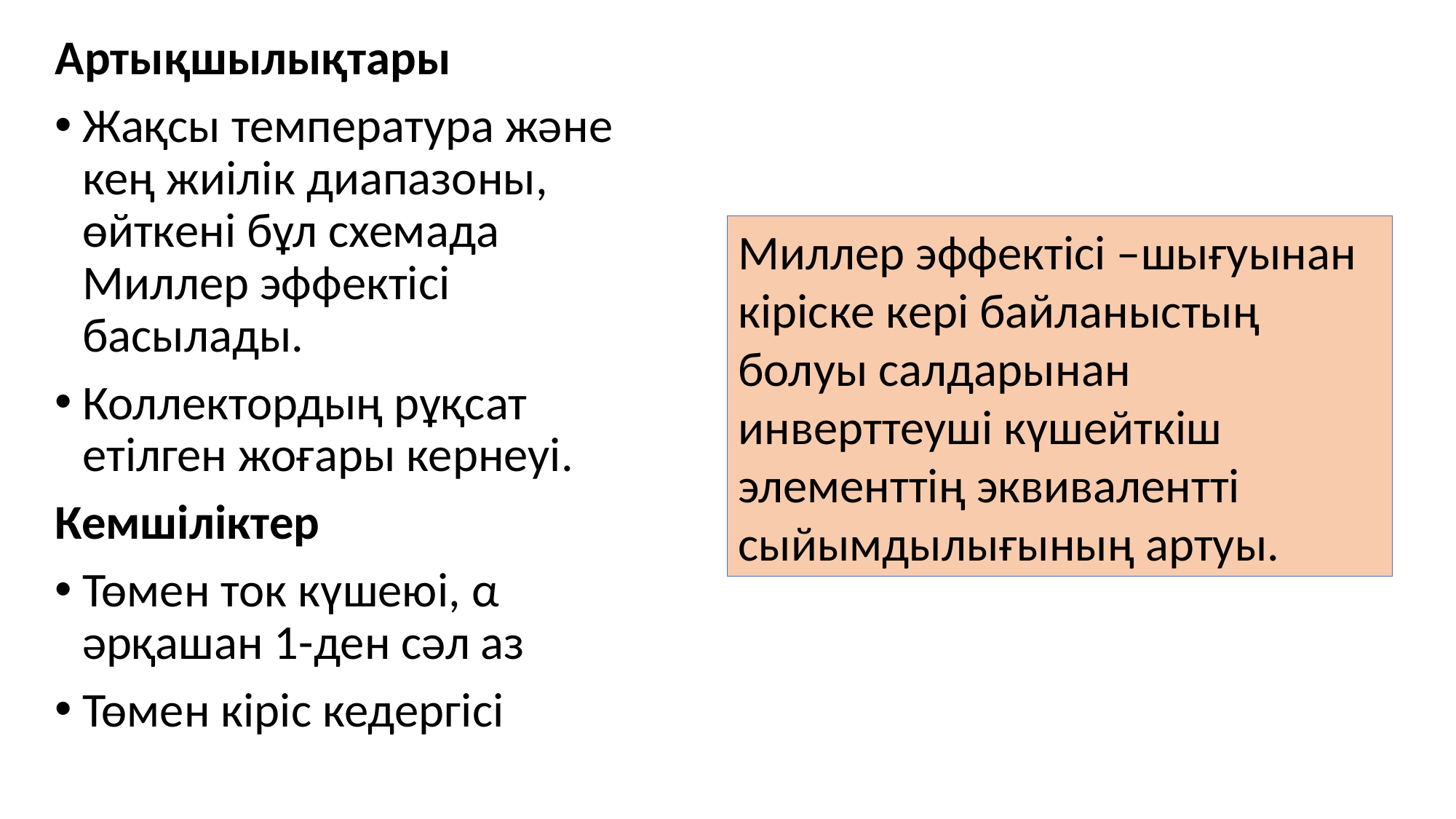

Артықшылықтары
Жақсы температура және кең жиілік диапазоны, өйткені бұл схемада Миллер эффектісі басылады.
Коллектордың рұқсат етілген жоғары кернеуі.
Кемшіліктер
Төмен ток күшеюі, α әрқашан 1-ден сәл аз
Төмен кіріс кедергісі
Миллер эффектісі –шығуынан кіріске кері байланыстың болуы салдарынан инверттеуші күшейткіш элементтің эквивалентті сыйымдылығының артуы.